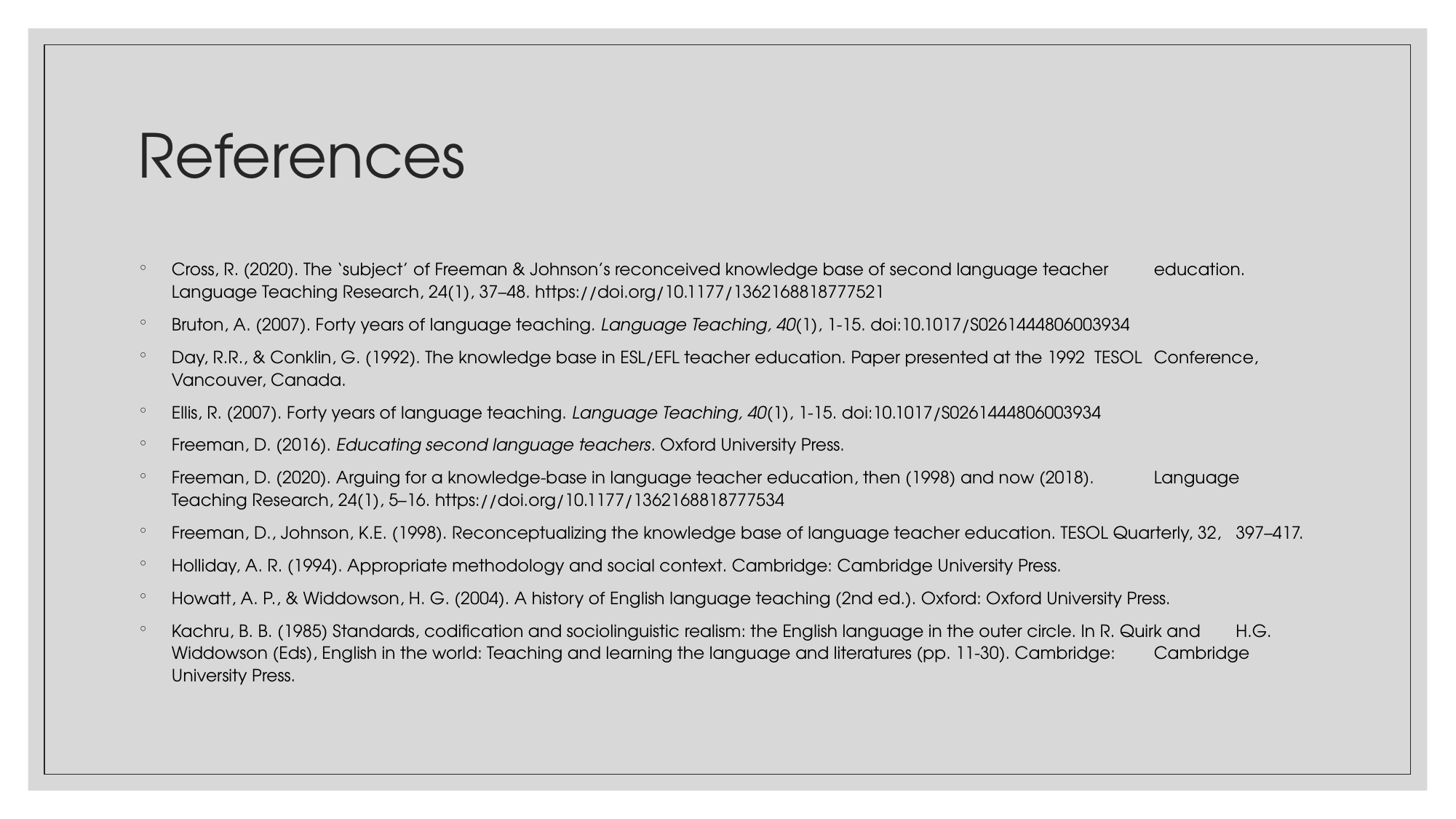

# References
Cross, R. (2020). The ‘subject’ of Freeman & Johnson’s reconceived knowledge base of second language teacher 	education. Language Teaching Research, 24(1), 37–48. https://doi.org/10.1177/1362168818777521
Bruton, A. (2007). Forty years of language teaching. Language Teaching, 40(1), 1-15. doi:10.1017/S0261444806003934
Day, R.R., & Conklin, G. (1992). The knowledge base in ESL/EFL teacher education. Paper presented at the 1992  TESOL 	Conference, Vancouver, Canada.
Ellis, R. (2007). Forty years of language teaching. Language Teaching, 40(1), 1-15. doi:10.1017/S0261444806003934
Freeman, D. (2016). Educating second language teachers. Oxford University Press.
Freeman, D. (2020). Arguing for a knowledge-base in language teacher education, then (1998) and now (2018). 	Language Teaching Research, 24(1), 5–16. https://doi.org/10.1177/1362168818777534
Freeman, D., Johnson, K.E. (1998). Reconceptualizing the knowledge base of language teacher education. TESOL Quarterly, 32, 	397–417.
Holliday, A. R. (1994). Appropriate methodology and social context. Cambridge: Cambridge University Press.
Howatt, A. P., & Widdowson, H. G. (2004). A history of English language teaching (2nd ed.). Oxford: Oxford University Press.
Kachru, B. B. (1985) Standards, codification and sociolinguistic realism: the English language in the outer circle. In R. Quirk and 	H.G. Widdowson (Eds), English in the world: Teaching and learning the language and literatures (pp. 11-30). Cambridge: 	Cambridge University Press.